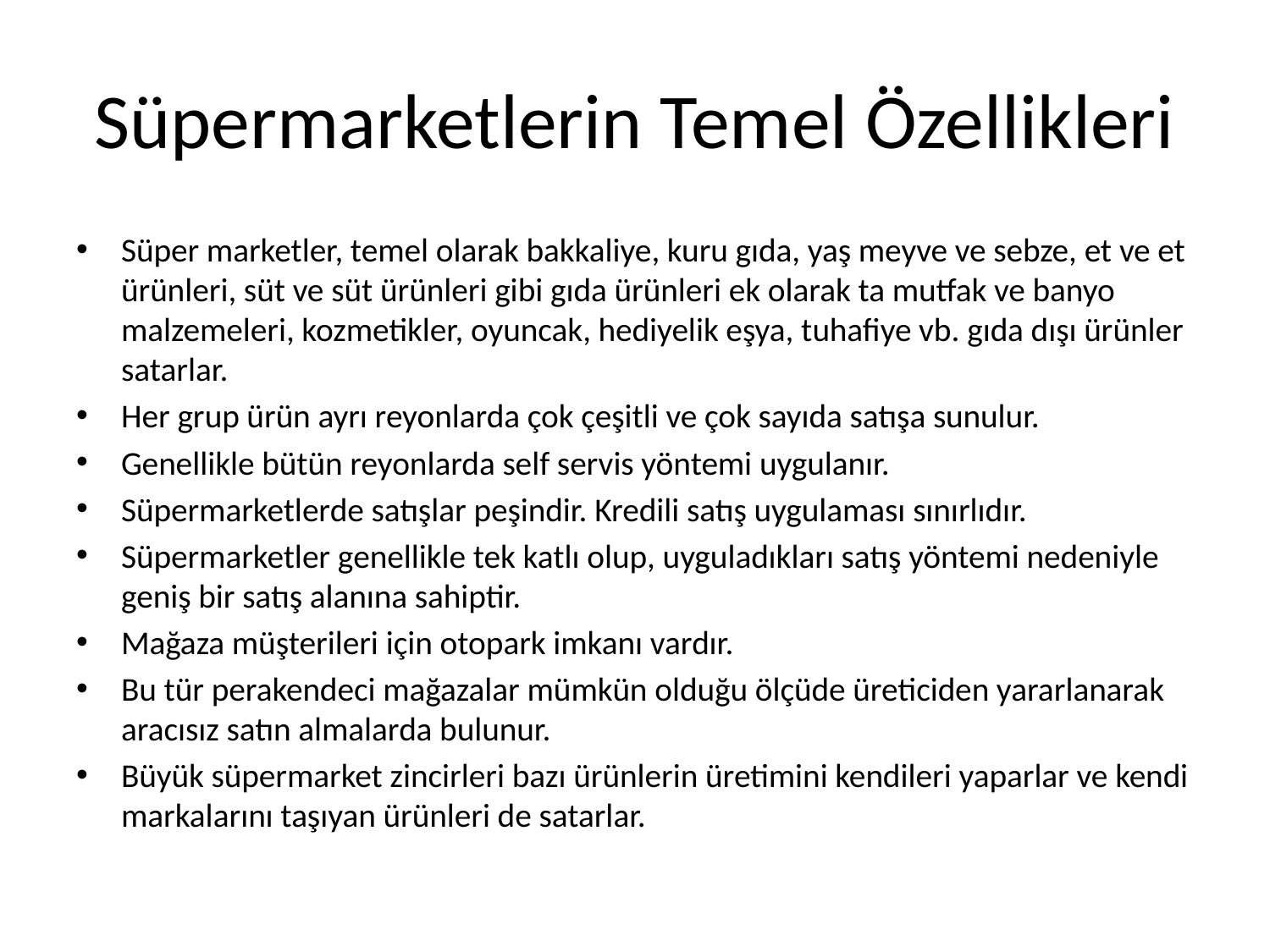

# Süpermarketlerin Temel Özellikleri
Süper marketler, temel olarak bakkaliye, kuru gıda, yaş meyve ve sebze, et ve et ürünleri, süt ve süt ürünleri gibi gıda ürünleri ek olarak ta mutfak ve banyo malzemeleri, kozmetikler, oyuncak, hediyelik eşya, tuhafiye vb. gıda dışı ürünler satarlar.
Her grup ürün ayrı reyonlarda çok çeşitli ve çok sayıda satışa sunulur.
Genellikle bütün reyonlarda self servis yöntemi uygulanır.
Süpermarketlerde satışlar peşindir. Kredili satış uygulaması sınırlıdır.
Süpermarketler genellikle tek katlı olup, uyguladıkları satış yöntemi nedeniyle geniş bir satış alanına sahiptir.
Mağaza müşterileri için otopark imkanı vardır.
Bu tür perakendeci mağazalar mümkün olduğu ölçüde üreticiden yararlanarak aracısız satın almalarda bulunur.
Büyük süpermarket zincirleri bazı ürünlerin üretimini kendileri yaparlar ve kendi markalarını taşıyan ürünleri de satarlar.